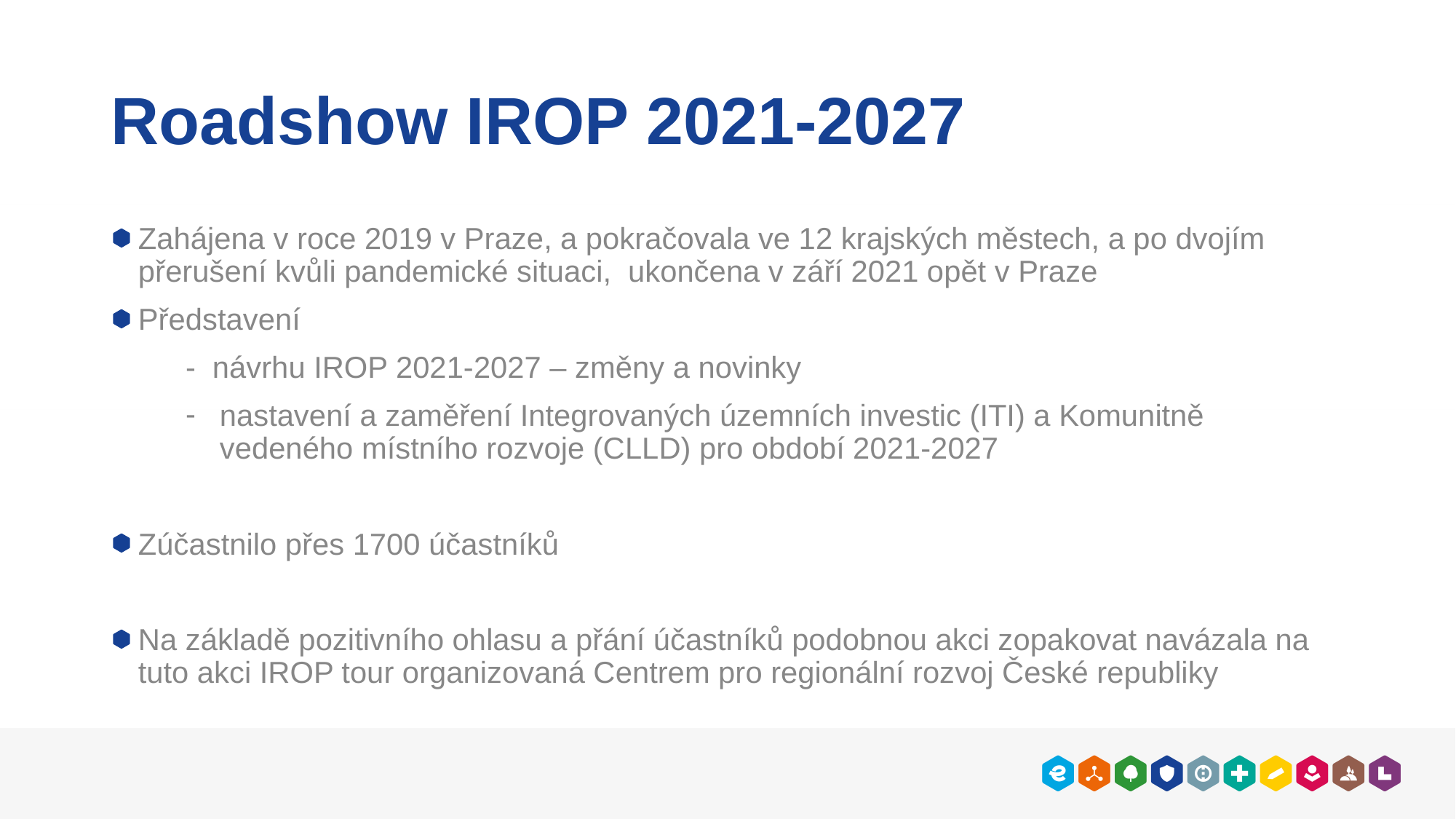

# Roadshow IROP 2021-2027
Zahájena v roce 2019 v Praze, a pokračovala ve 12 krajských městech, a po dvojím přerušení kvůli pandemické situaci,  ukončena v září 2021 opět v Praze
Představení
-  návrhu IROP 2021-2027 – změny a novinky
nastavení a zaměření Integrovaných územních investic (ITI) a Komunitně vedeného místního rozvoje (CLLD) pro období 2021-2027

Zúčastnilo přes 1700 účastníků

Na základě pozitivního ohlasu a přání účastníků podobnou akci zopakovat navázala na tuto akci IROP tour organizovaná Centrem pro regionální rozvoj České republiky